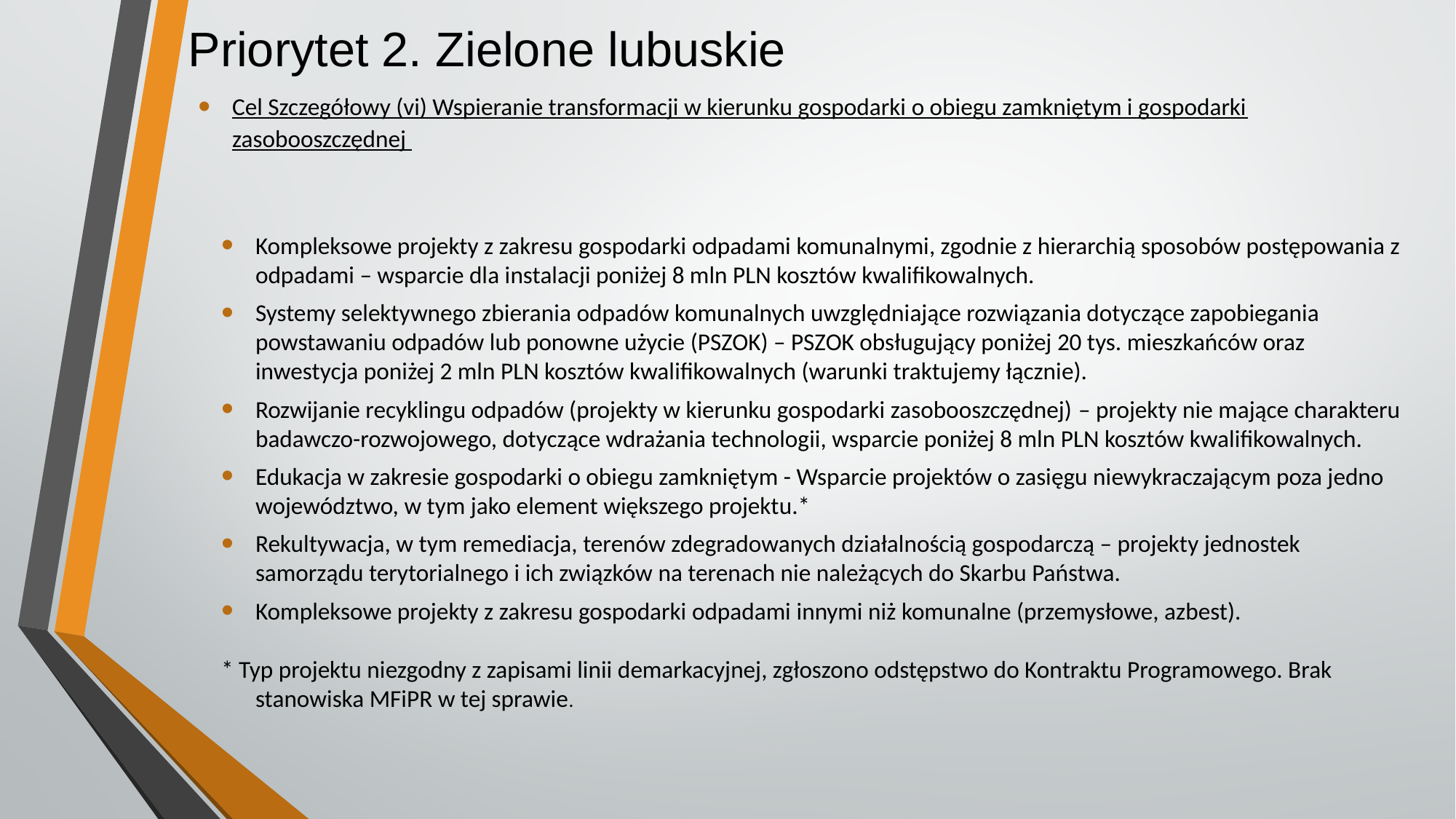

# Priorytet 2. Zielone lubuskie
Cel Szczegółowy (vi) Wspieranie transformacji w kierunku gospodarki o obiegu zamkniętym i gospodarki zasobooszczędnej
Kompleksowe projekty z zakresu gospodarki odpadami komunalnymi, zgodnie z hierarchią sposobów postępowania z odpadami – wsparcie dla instalacji poniżej 8 mln PLN kosztów kwalifikowalnych.
Systemy selektywnego zbierania odpadów komunalnych uwzględniające rozwiązania dotyczące zapobiegania powstawaniu odpadów lub ponowne użycie (PSZOK) – PSZOK obsługujący poniżej 20 tys. mieszkańców oraz inwestycja poniżej 2 mln PLN kosztów kwalifikowalnych (warunki traktujemy łącznie).
Rozwijanie recyklingu odpadów (projekty w kierunku gospodarki zasobooszczędnej) – projekty nie mające charakteru badawczo-rozwojowego, dotyczące wdrażania technologii, wsparcie poniżej 8 mln PLN kosztów kwalifikowalnych.
Edukacja w zakresie gospodarki o obiegu zamkniętym - Wsparcie projektów o zasięgu niewykraczającym poza jedno województwo, w tym jako element większego projektu.*
Rekultywacja, w tym remediacja, terenów zdegradowanych działalnością gospodarczą – projekty jednostek samorządu terytorialnego i ich związków na terenach nie należących do Skarbu Państwa.
Kompleksowe projekty z zakresu gospodarki odpadami innymi niż komunalne (przemysłowe, azbest).

* Typ projektu niezgodny z zapisami linii demarkacyjnej, zgłoszono odstępstwo do Kontraktu Programowego. Brak stanowiska MFiPR w tej sprawie.